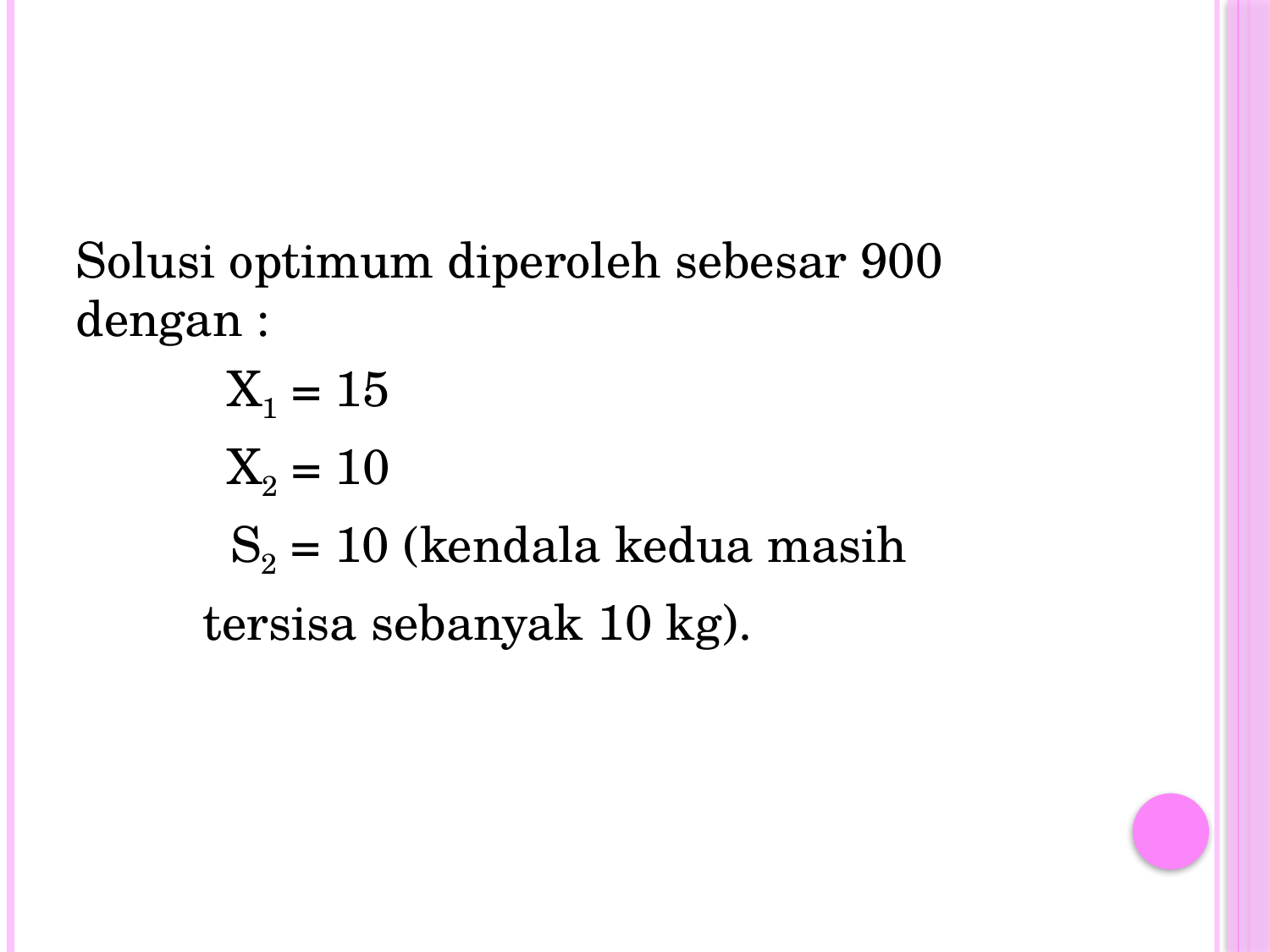

Solusi optimum diperoleh sebesar 900 dengan :
           X1 = 15
           X2 = 10
	  S2 = 10 (kendala kedua masih
	tersisa sebanyak 10 kg).